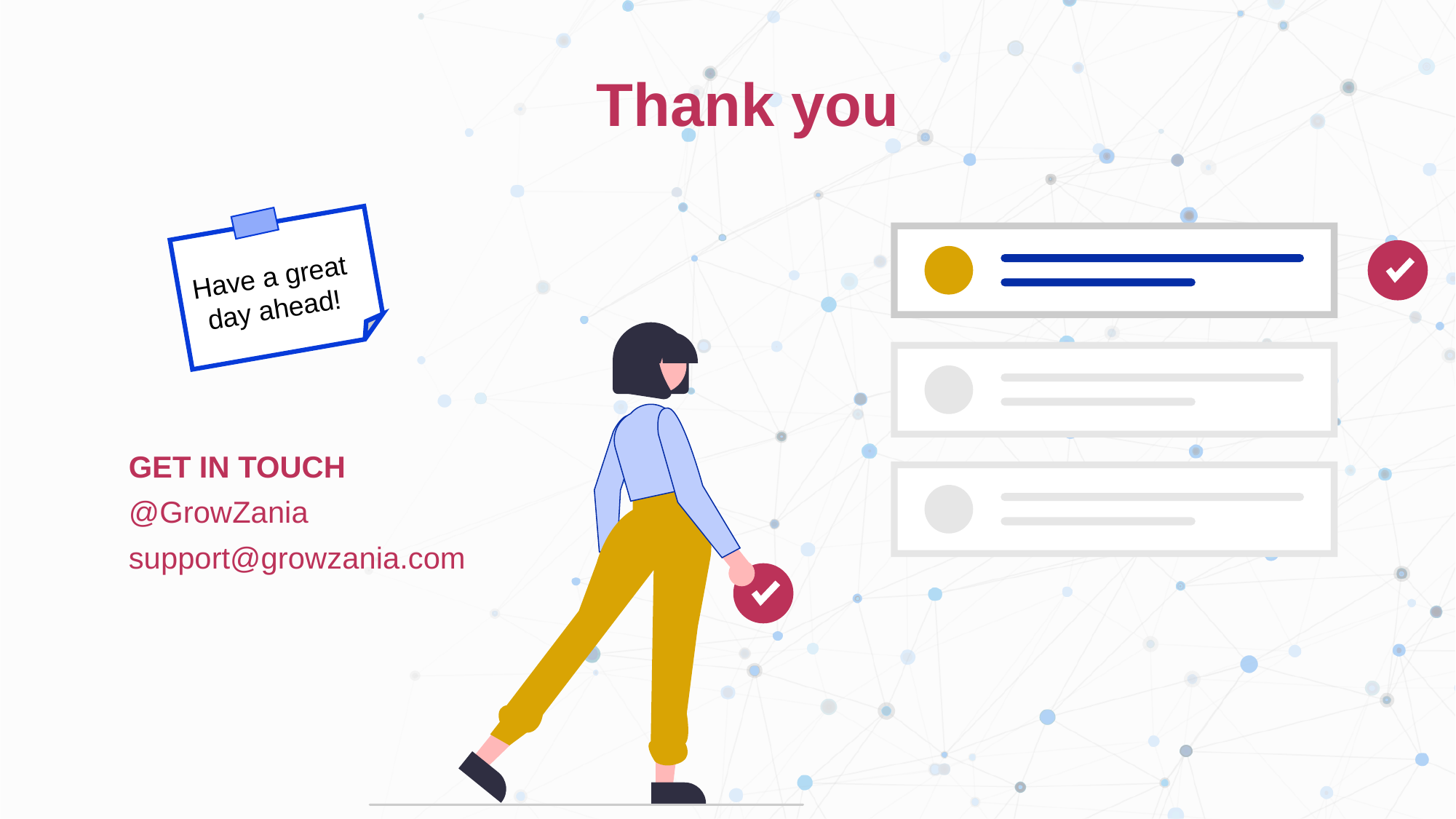

# Thank you

Have a great day ahead!

GET IN TOUCH
@GrowZania
support@growzania.com